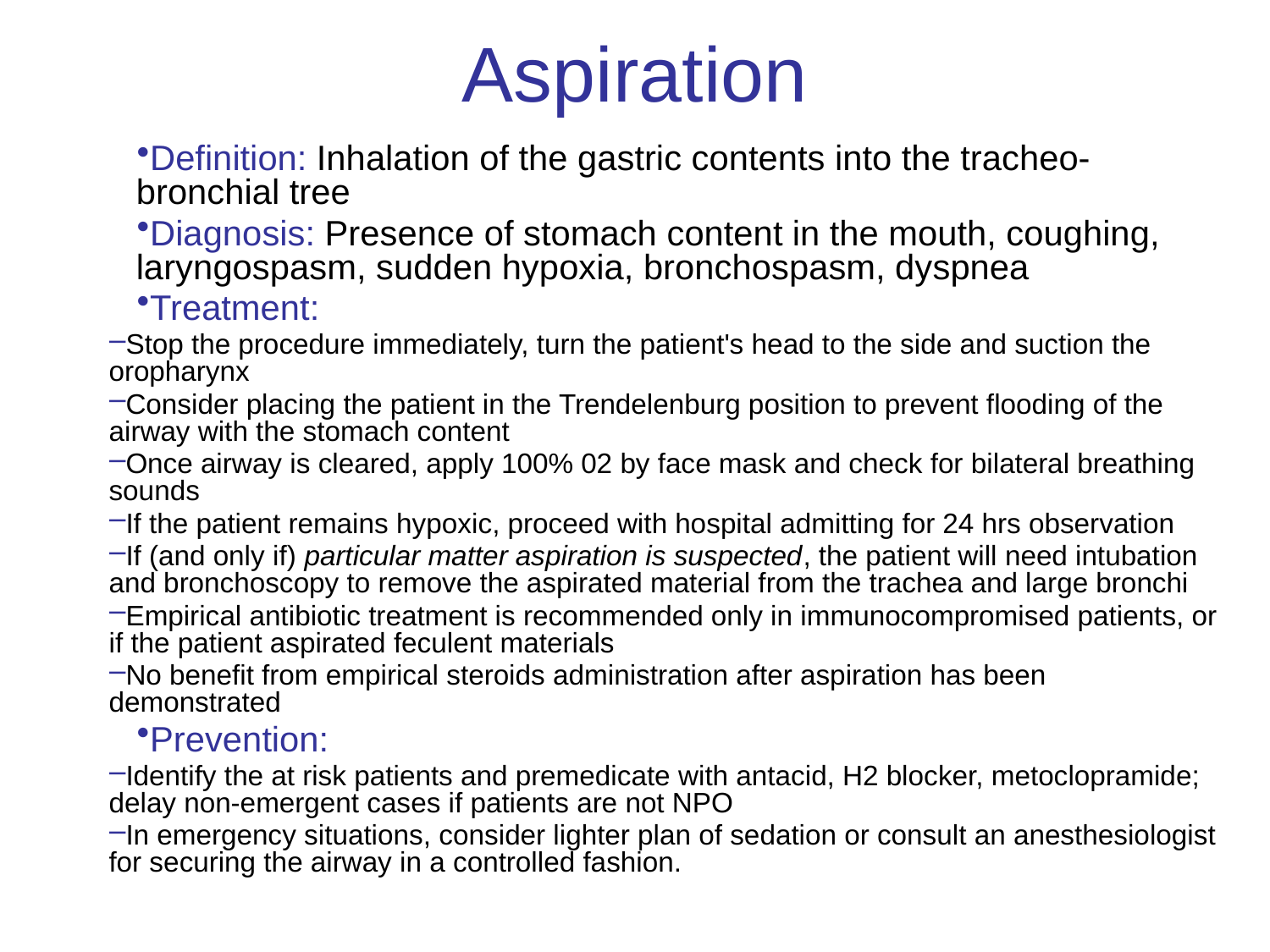

# Aspiration
Definition: Inhalation of the gastric contents into the tracheo-bronchial tree
Diagnosis: Presence of stomach content in the mouth, coughing, laryngospasm, sudden hypoxia, bronchospasm, dyspnea
Treatment:
Stop the procedure immediately, turn the patient's head to the side and suction the oropharynx
Consider placing the patient in the Trendelenburg position to prevent flooding of the airway with the stomach content
Once airway is cleared, apply 100% 02 by face mask and check for bilateral breathing sounds
If the patient remains hypoxic, proceed with hospital admitting for 24 hrs observation
If (and only if) particular matter aspiration is suspected, the patient will need intubation and bronchoscopy to remove the aspirated material from the trachea and large bronchi
Empirical antibiotic treatment is recommended only in immunocompromised patients, or if the patient aspirated feculent materials
No benefit from empirical steroids administration after aspiration has been demonstrated
Prevention:
Identify the at risk patients and premedicate with antacid, H2 blocker, metoclopramide; delay non-emergent cases if patients are not NPO
In emergency situations, consider lighter plan of sedation or consult an anesthesiologist for securing the airway in a controlled fashion.